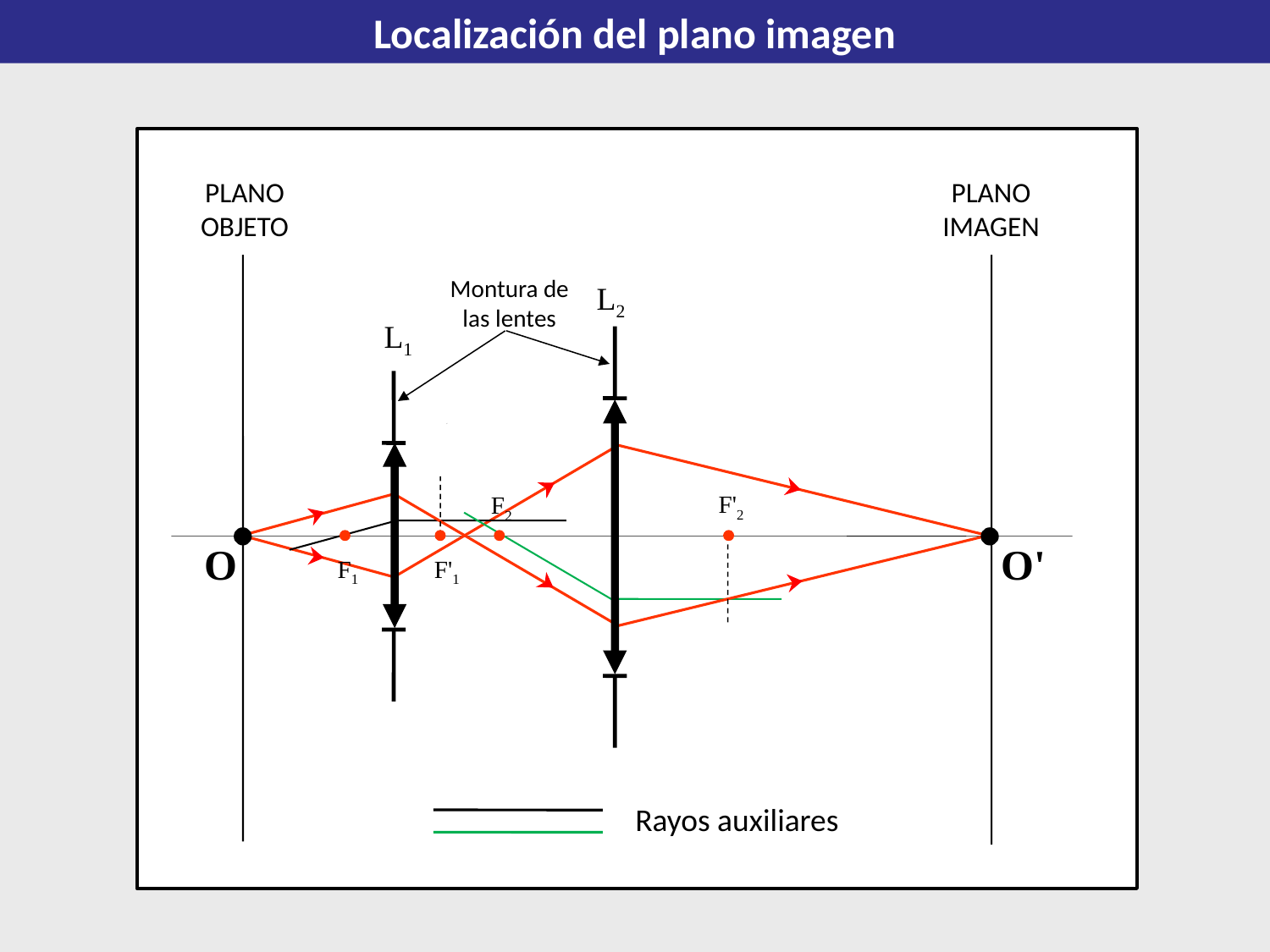

Localización del plano imagen

PLANO OBJETO

O
PLANO IMAGEN

O'
Montura de las lentes
L2

L1

F'2
F2

F1
F'1

Rayos auxiliares